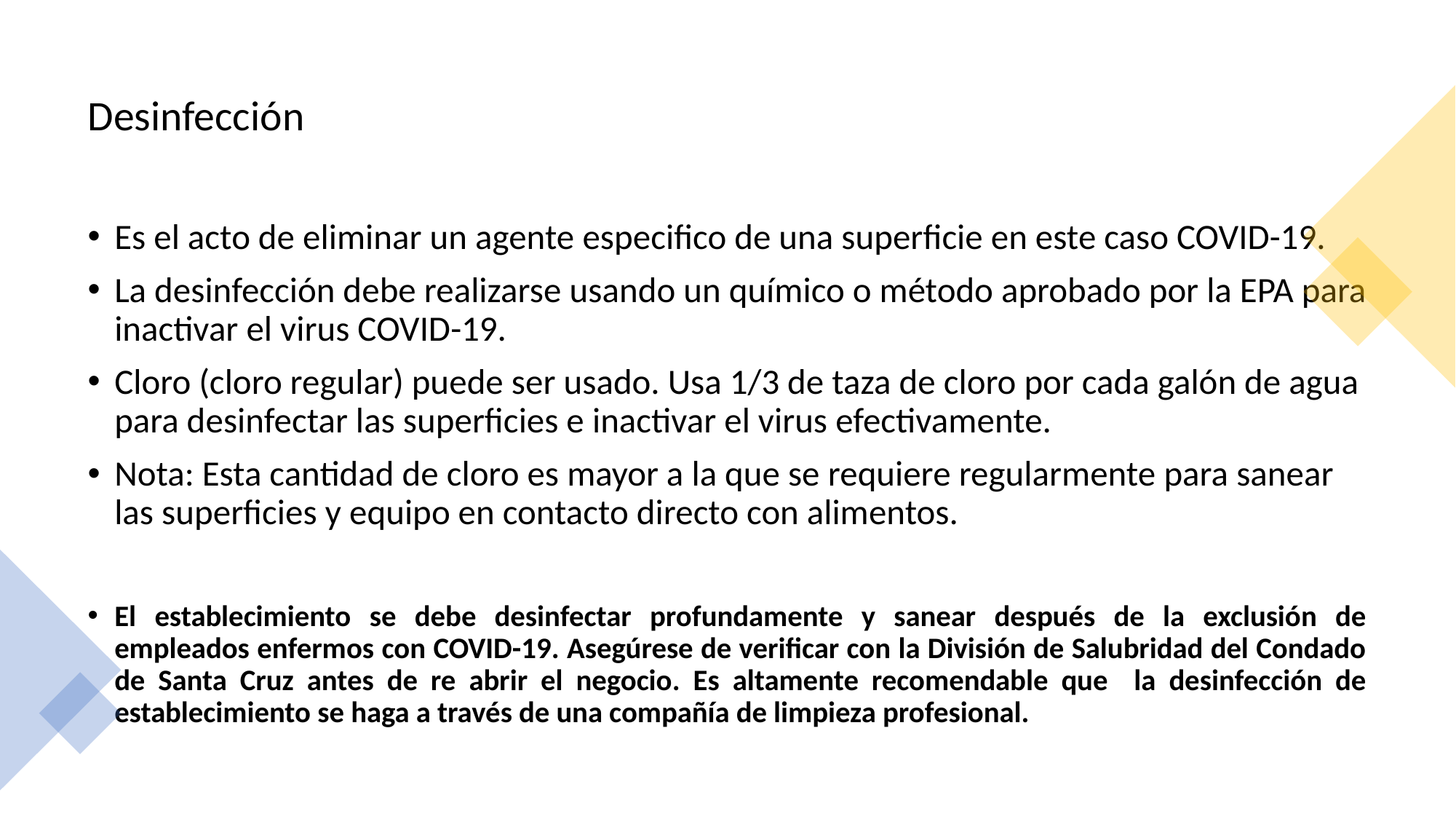

# Desinfección

Es el acto de eliminar un agente especifico de una superficie en este caso COVID-19.
La desinfección debe realizarse usando un químico o método aprobado por la EPA para inactivar el virus COVID-19.
Cloro (cloro regular) puede ser usado. Usa 1/3 de taza de cloro por cada galón de agua para desinfectar las superficies e inactivar el virus efectivamente.
Nota: Esta cantidad de cloro es mayor a la que se requiere regularmente para sanear las superficies y equipo en contacto directo con alimentos.

El establecimiento se debe desinfectar profundamente y sanear después de la exclusión de empleados enfermos con COVID-19. Asegúrese de verificar con la División de Salubridad del Condado de Santa Cruz antes de re abrir el negocio. Es altamente recomendable que  la desinfección de establecimiento se haga a través de una compañía de limpieza profesional.